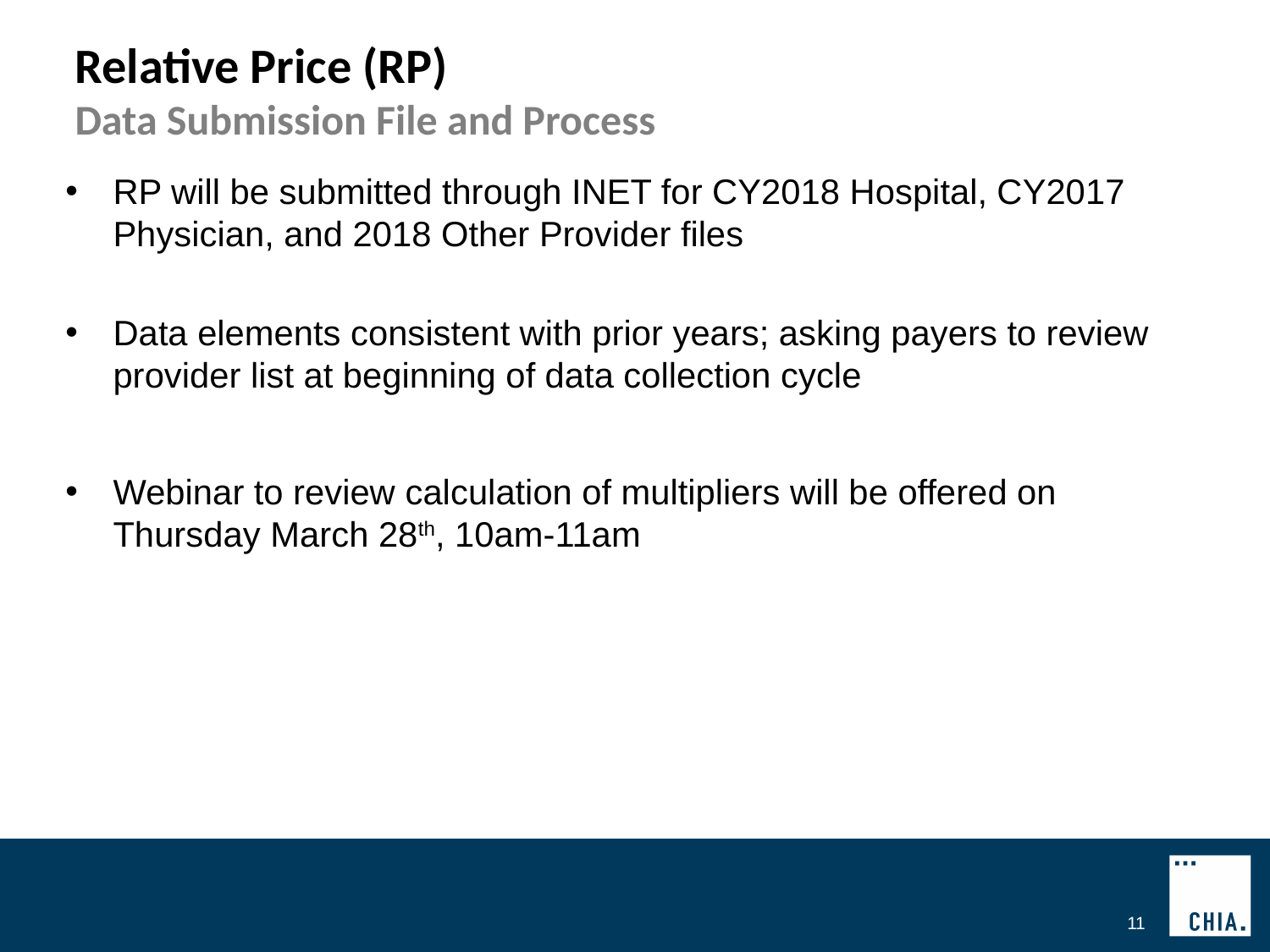

# Relative Price (RP)
Data Submission File and Process
RP will be submitted through INET for CY2018 Hospital, CY2017 Physician, and 2018 Other Provider files

Data elements consistent with prior years; asking payers to review provider list at beginning of data collection cycle

Webinar to review calculation of multipliers will be offered on Thursday March 28th, 10am-11am

11